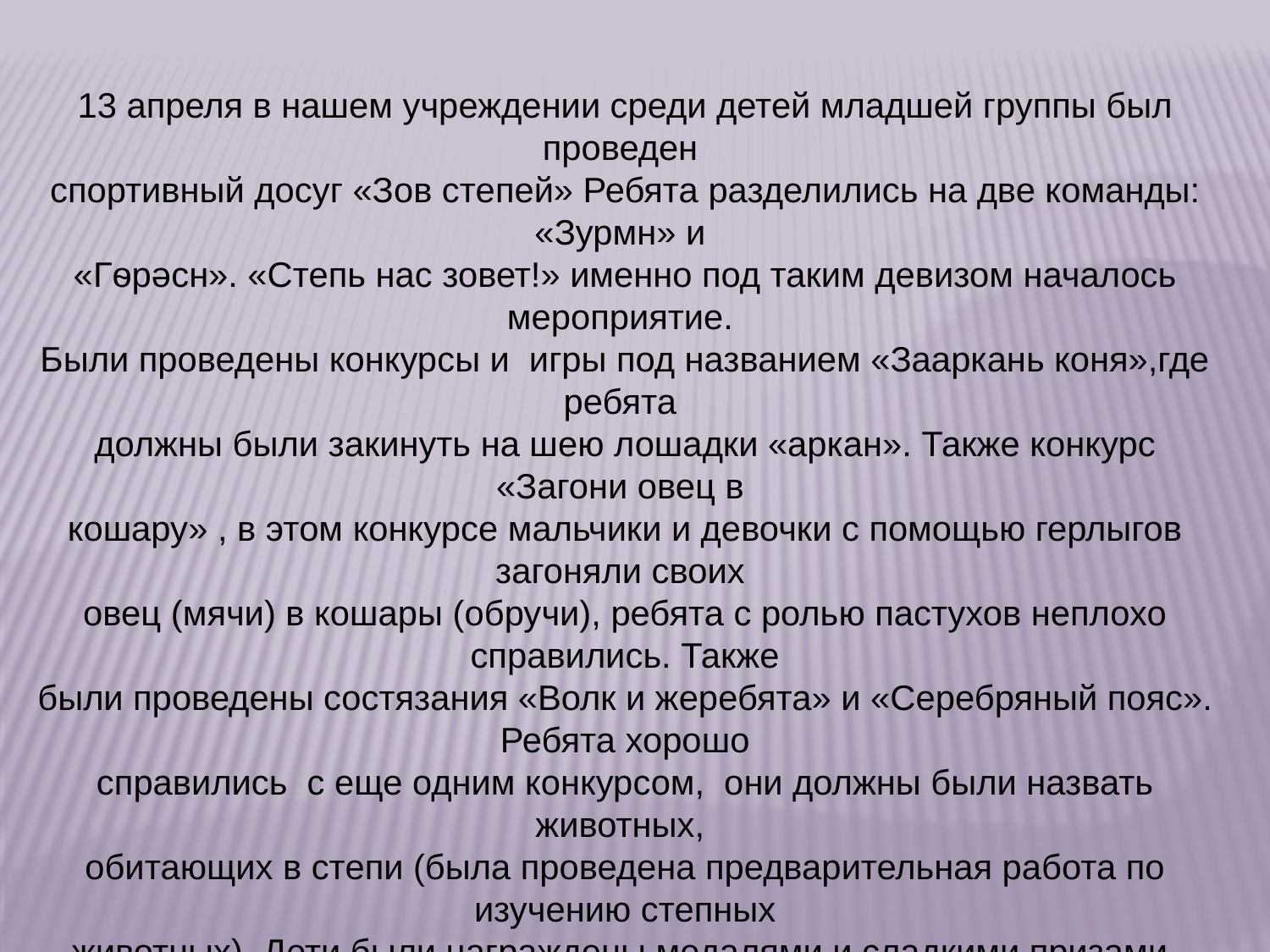

13 апреля в нашем учреждении среди детей младшей группы был проведен
спортивный досуг «Зов степей» Ребята разделились на две команды: «Зурмн» и
«Гѳрǝсн». «Степь нас зовет!» именно под таким девизом началось мероприятие.
Были проведены конкурсы и  игры под названием «Зааркань коня»,где ребята
должны были закинуть на шею лошадки «аркан». Также конкурс «Загони овец в
кошару» , в этом конкурсе мальчики и девочки с помощью герлыгов загоняли своих
овец (мячи) в кошары (обручи), ребята с ролью пастухов неплохо справились. Также
были проведены состязания «Волк и жеребята» и «Серебряный пояс». Ребята хорошо
справились  с еще одним конкурсом,  они должны были назвать животных,
обитающих в степи (была проведена предварительная работа по изучению степных
животных). Дети были награждены медалями и сладкими призами.